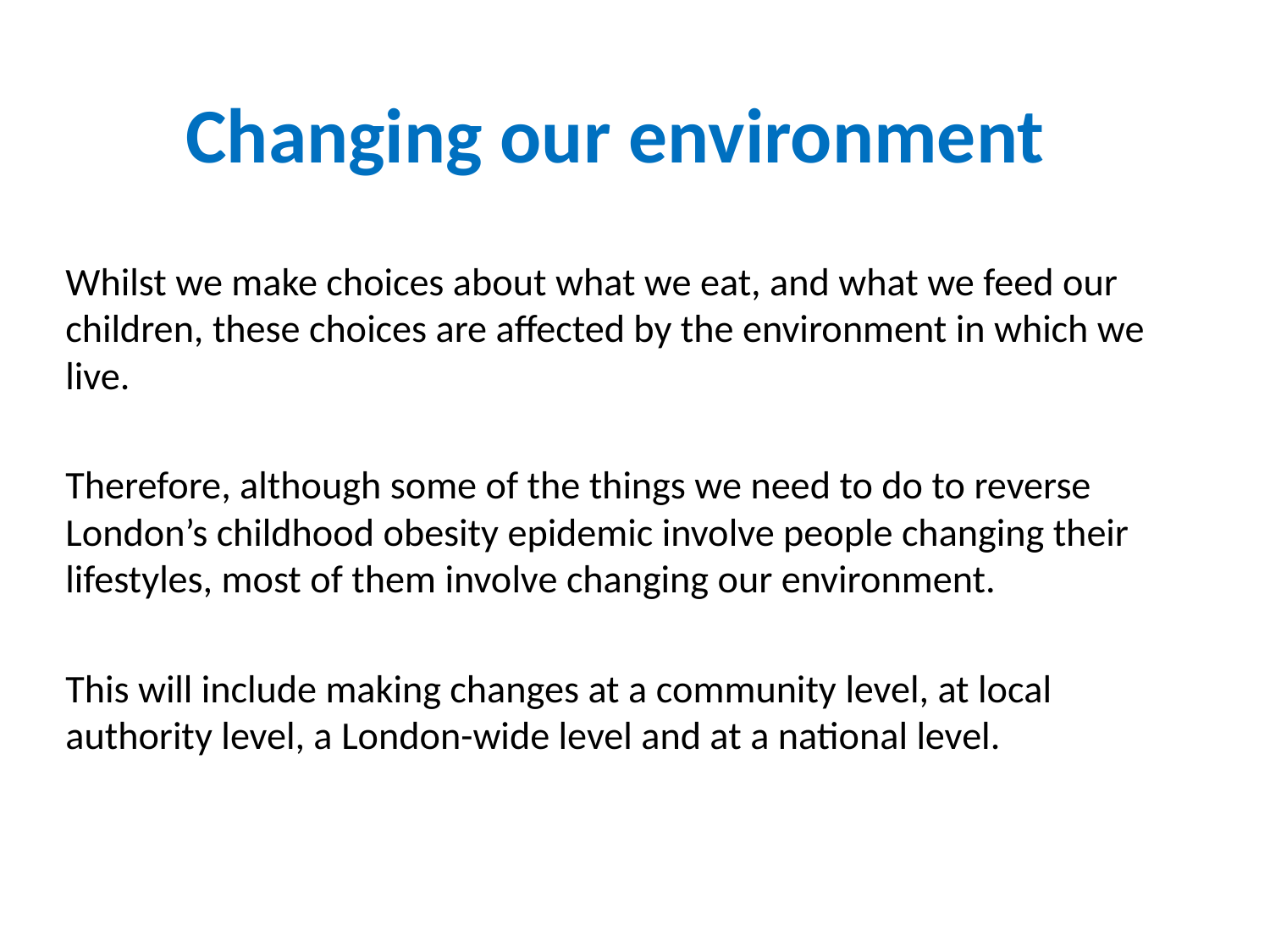

# Changing our environment

Whilst we make choices about what we eat, and what we feed our children, these choices are affected by the environment in which we live.

Therefore, although some of the things we need to do to reverse London’s childhood obesity epidemic involve people changing their lifestyles, most of them involve changing our environment.

This will include making changes at a community level, at local authority level, a London-wide level and at a national level.